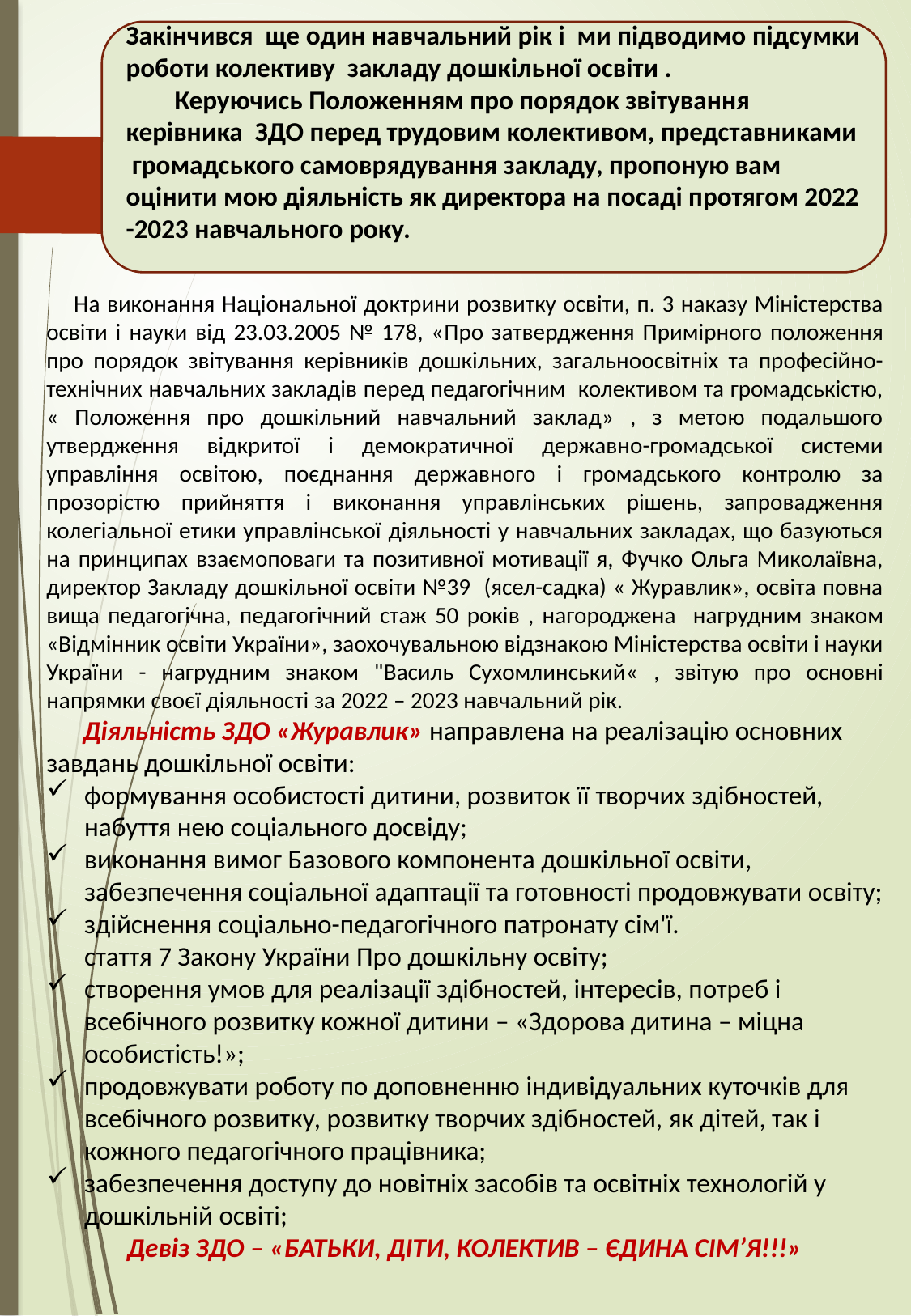

Закінчився  ще один навчальний рік і  ми підводимо підсумки роботи колективу  закладу дошкільної освіти .
        Керуючись Положенням про порядок звітування керівника  ЗДО перед трудовим колективом, представниками  громадського самоврядування закладу, пропоную вам оцінити мою діяльність як директора на посаді протягом 2022 -2023 навчального року.
    На виконання Національної доктрини розвитку освіти, п. 3 наказу Міністерства освіти і науки від 23.03.2005 № 178, «Про затвердження Примірного положення про порядок звітування керівників дошкільних, загальноосвітніх та професійно-технічних навчальних закладів перед педагогічним  колективом та громадськістю, « Положення про дошкільний навчальний заклад» , з метою подальшого утвердження відкритої і демократичної державно-громадської системи управління освітою, поєднання державного і громадського контролю за прозорістю прийняття і виконання управлінських рішень, запровадження колегіальної етики управлінської діяльності у навчальних закладах, що базуються на принципах взаємоповаги та позитивної мотивації я, Фучко Ольга Миколаївна, директор Закладу дошкільної освіти №39  (ясел-садка) « Журавлик», освіта повна вища педагогічна, педагогічний стаж 50 років , нагороджена  нагрудним знаком «Відмінник освіти України», заохочувальною відзнакою Міністерства освіти і науки України - нагрудним знаком "Василь Сухомлинський« , звітую про основні напрямки своєї діяльності за 2022 – 2023 навчальний рік.
      Діяльність ЗДО «Журавлик» направлена на реалізацію основних завдань дошкільної освіти:
формування особистості дитини, розвиток її творчих здібностей, набуття нею соціального досвіду;
виконання вимог Базового компонента дошкільної освіти, забезпечення соціальної адаптації та готовності продовжувати освіту;
здійснення соціально-педагогічного патронату сім'ї.
стаття 7 Закону України Про дошкільну освіту;
створення умов для реалізації здібностей, інтересів, потреб і всебічного розвитку кожної дитини – «Здорова дитина – міцна особистість!»;
продовжувати роботу по доповненню індивідуальних куточків для всебічного розвитку, розвитку творчих здібностей, як дітей, так і кожного педагогічного працівника;
забезпечення доступу до новітніх засобів та освітніх технологій у дошкільній освіті;
Девіз ЗДО – «БАТЬКИ, ДІТИ, КОЛЕКТИВ – ЄДИНА СІМ’Я!!!»